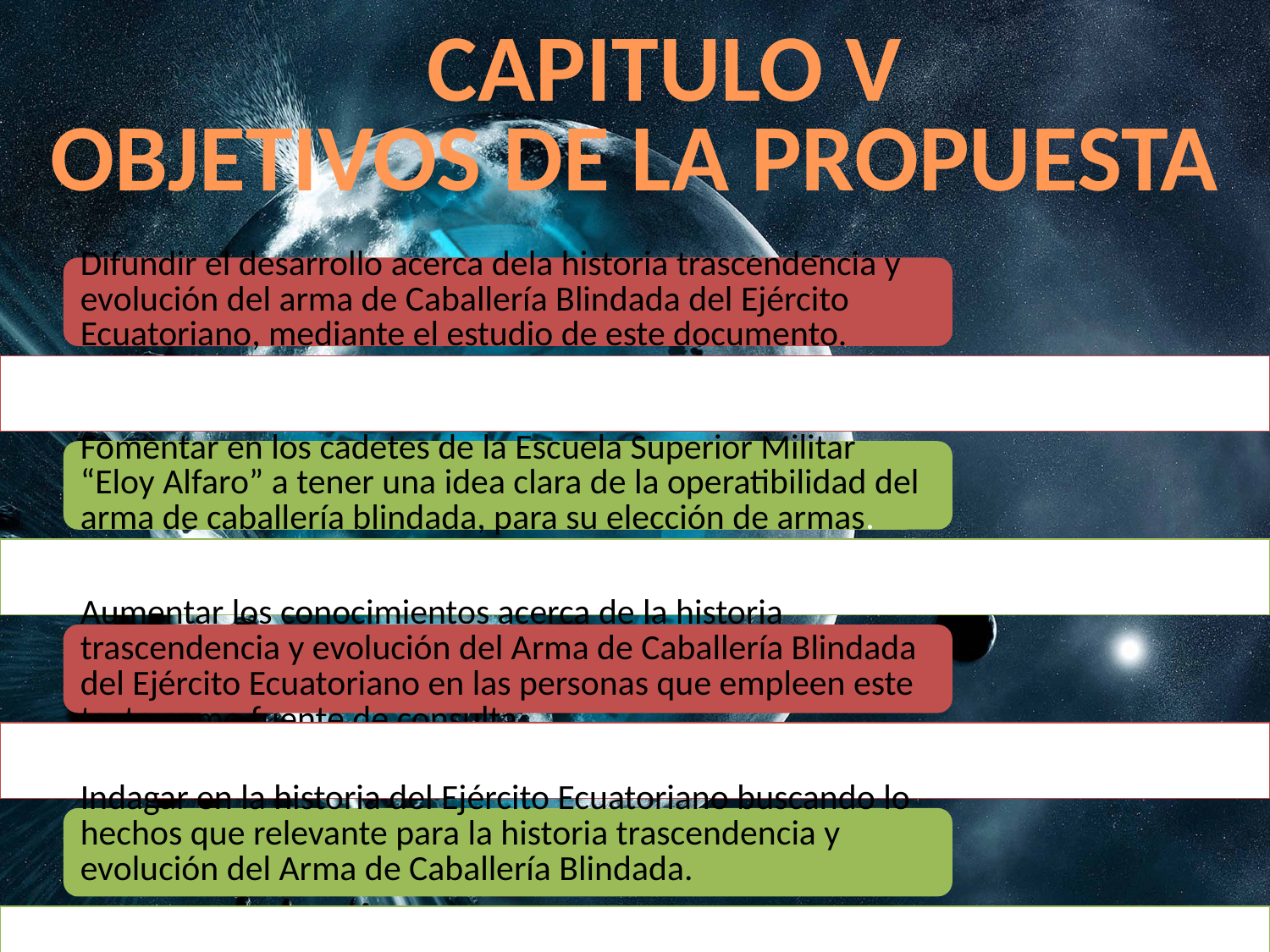

CAPITULO V
OBJETIVOS DE LA PROPUESTA
Difundir el desarrollo acerca dela historia trascendencia y evolución del arma de Caballería Blindada del Ejército Ecuatoriano, mediante el estudio de este documento.
Fomentar en los cadetes de la Escuela Superior Militar “Eloy Alfaro” a tener una idea clara de la operatibilidad del arma de caballería blindada, para su elección de armas.
Aumentar los conocimientos acerca de la historia trascendencia y evolución del Arma de Caballería Blindada del Ejército Ecuatoriano en las personas que empleen este texto como fuente de consulta.
Indagar en la historia del Ejército Ecuatoriano buscando lo hechos que relevante para la historia trascendencia y evolución del Arma de Caballería Blindada.